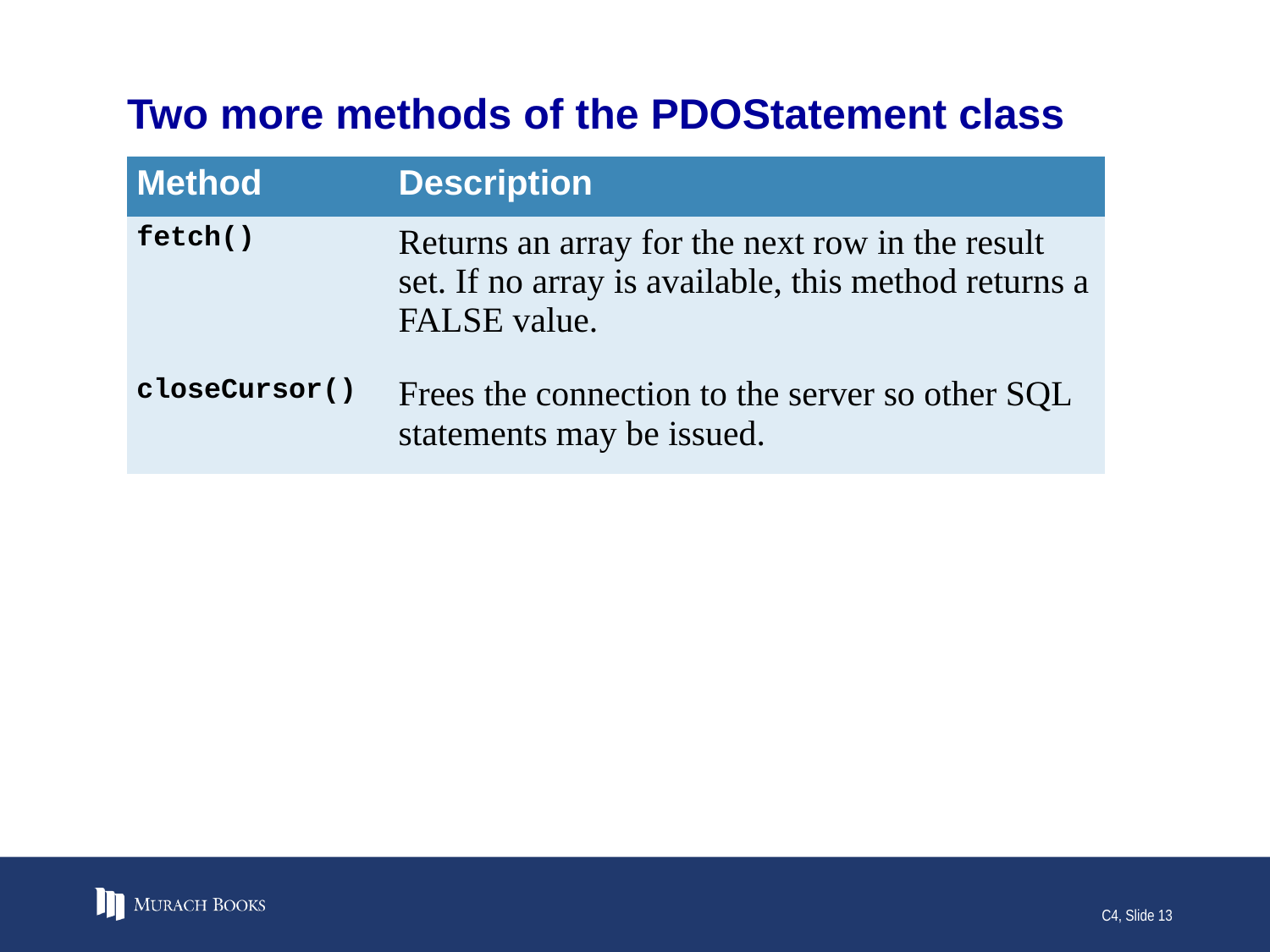

# Two more methods of the PDOStatement class
| Method | Description |
| --- | --- |
| fetch() | Returns an array for the next row in the result set. If no array is available, this method returns a FALSE value. |
| closeCursor() | Frees the connection to the server so other SQL statements may be issued. |

C4, Slide 13